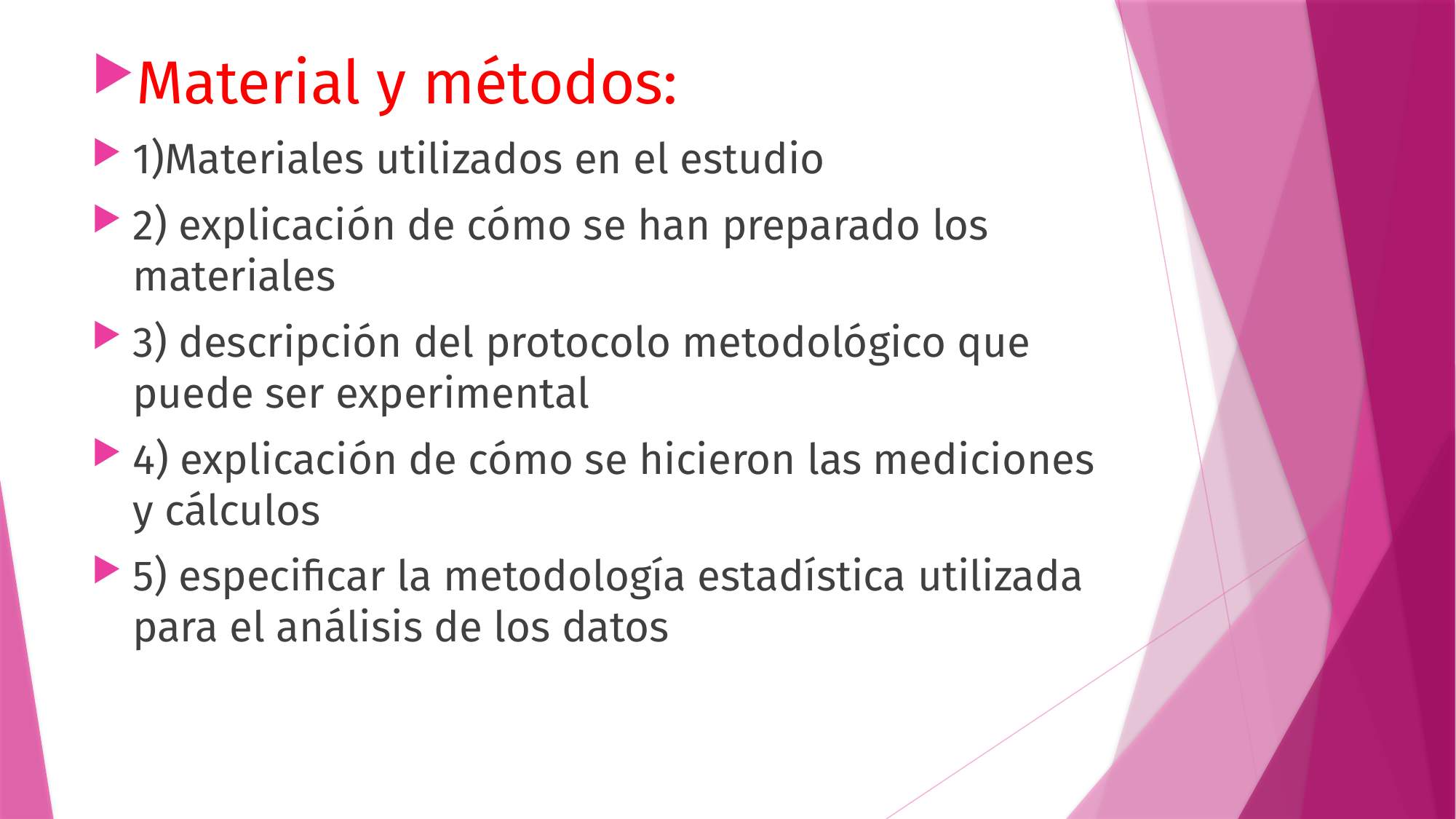

Material y métodos:
1)Materiales utilizados en el estudio
2) explicación de cómo se han preparado los materiales
3) descripción del protocolo metodológico que puede ser experimental
4) explicación de cómo se hicieron las mediciones y cálculos
5) especificar la metodología estadística utilizada para el análisis de los datos